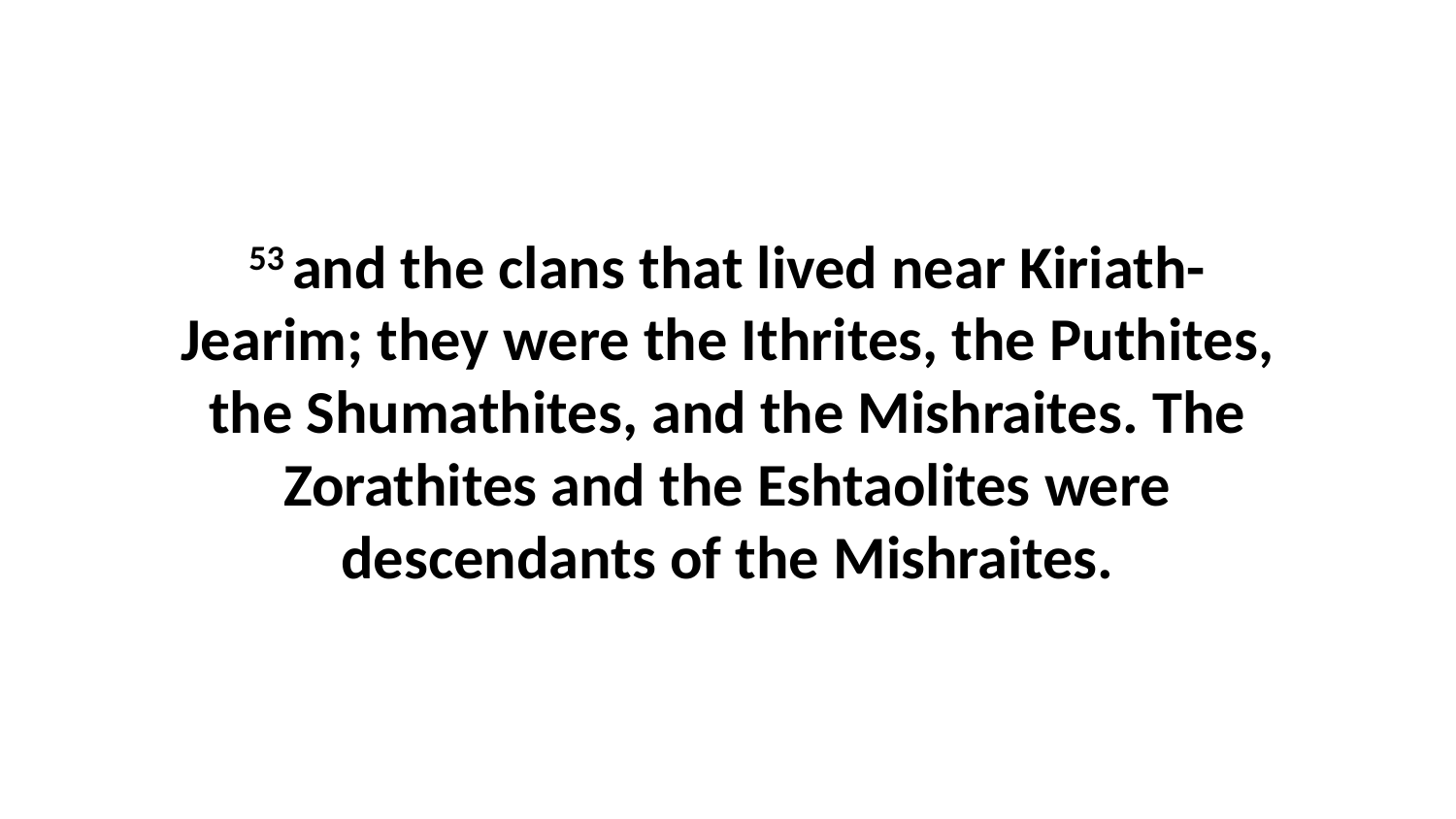

53 and the clans that lived near Kiriath-Jearim; they were the Ithrites, the Puthites, the Shumathites, and the Mishraites. The Zorathites and the Eshtaolites were descendants of the Mishraites.